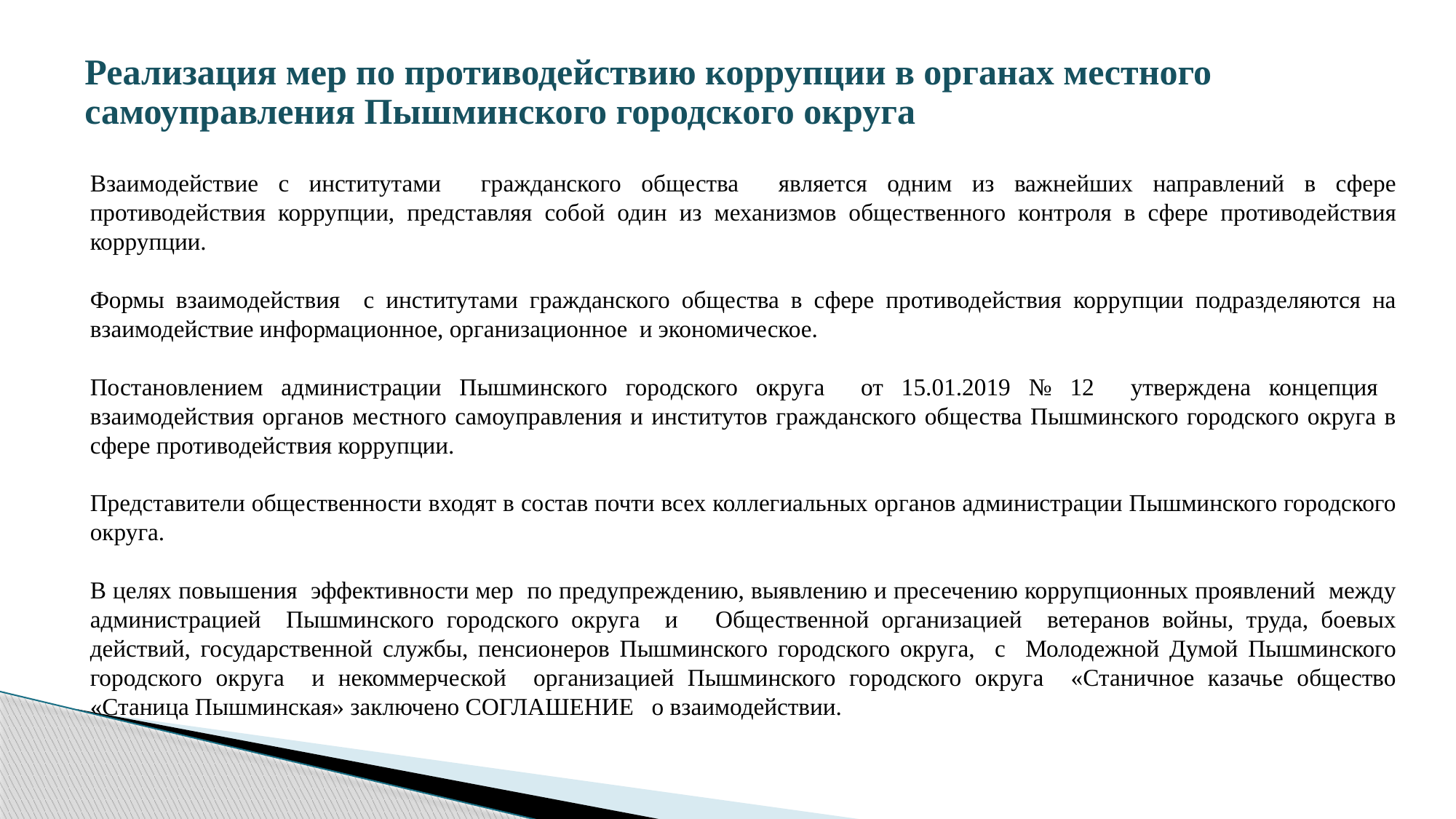

Реализация мер по противодействию коррупции в органах местного самоуправления Пышминского городского округа
Взаимодействие с институтами  гражданского общества  является одним из важнейших направлений в сфере противодействия коррупции, представляя собой один из механизмов общественного контроля в сфере противодействия коррупции.

Формы взаимодействия  с институтами гражданского общества в сфере противодействия коррупции подразделяются на взаимодействие информационное, организационное  и экономическое.

Постановлением администрации Пышминского городского округа  от 15.01.2019 № 12  утверждена концепция  взаимодействия органов местного самоуправления и институтов гражданского общества Пышминского городского округа в сфере противодействия коррупции.

Представители общественности входят в состав почти всех коллегиальных органов администрации Пышминского городского округа.

В целях повышения  эффективности мер  по предупреждению, выявлению и пресечению коррупционных проявлений  между администрацией  Пышминского городского округа  и   Общественной организацией  ветеранов войны, труда, боевых действий, государственной службы, пенсионеров Пышминского городского округа,  с  Молодежной Думой Пышминского городского округа  и некоммерческой  организацией Пышминского городского округа  «Станичное казачье общество «Станица Пышминская» заключено СОГЛАШЕНИЕ   о взаимодействии.